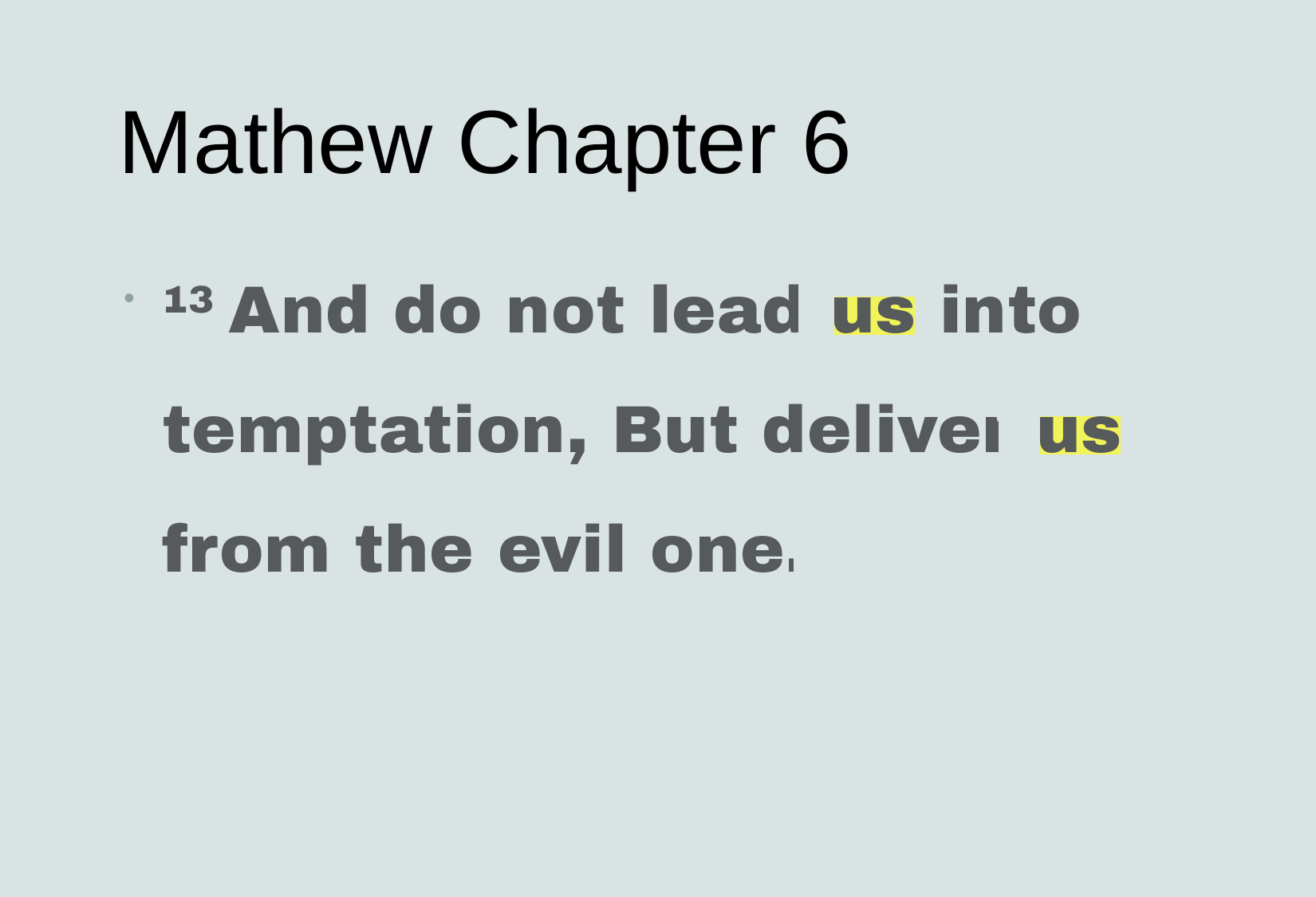

# Mathew Chapter 6
13 And do not lead us into temptation, But deliver us from the evil one.